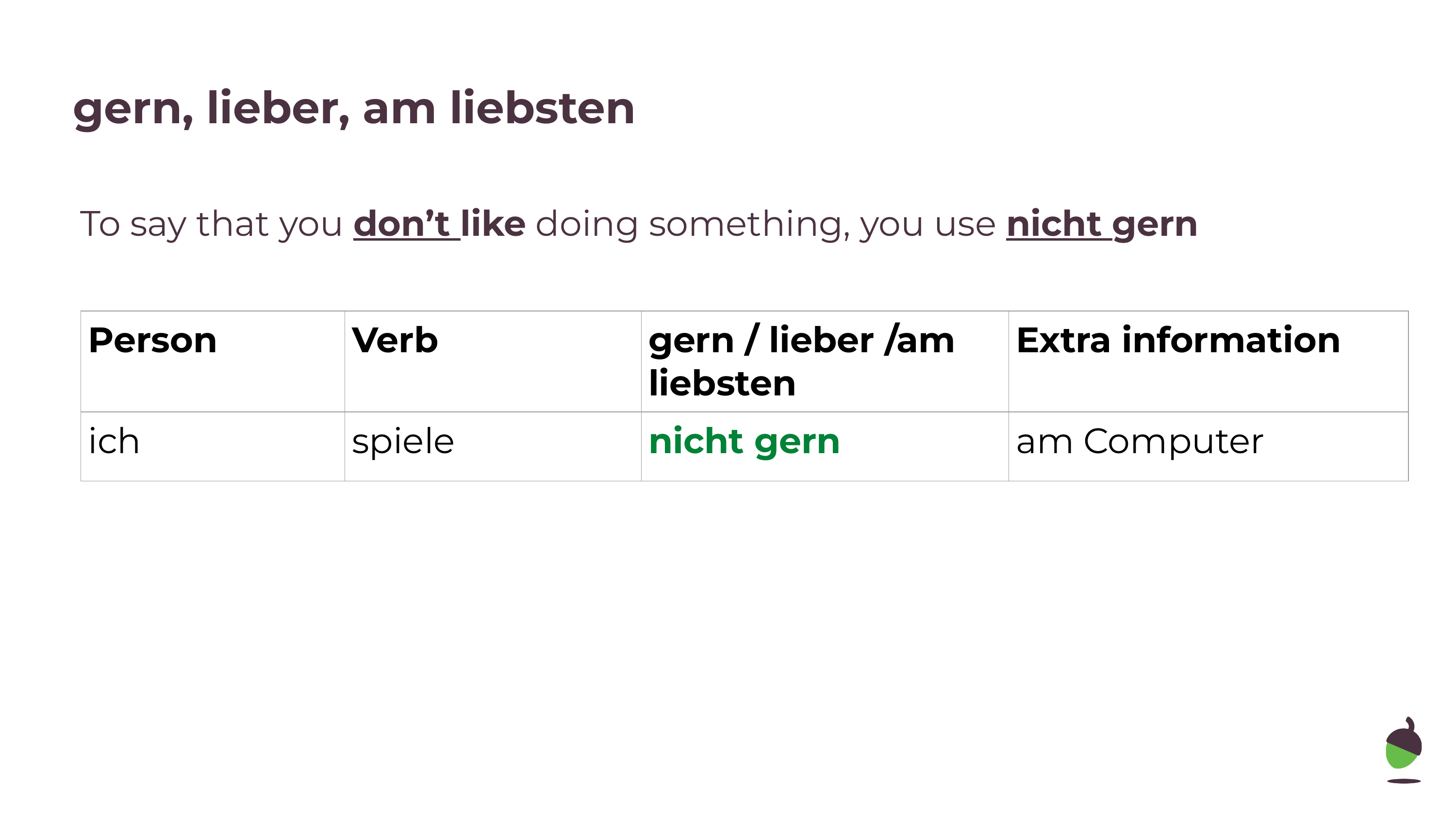

# gern, lieber, am liebsten
To say that you don’t like doing something, you use nicht gern
| Person | Verb | gern / lieber /am liebsten | Extra information |
| --- | --- | --- | --- |
| ich | spiele | nicht gern | am Computer |